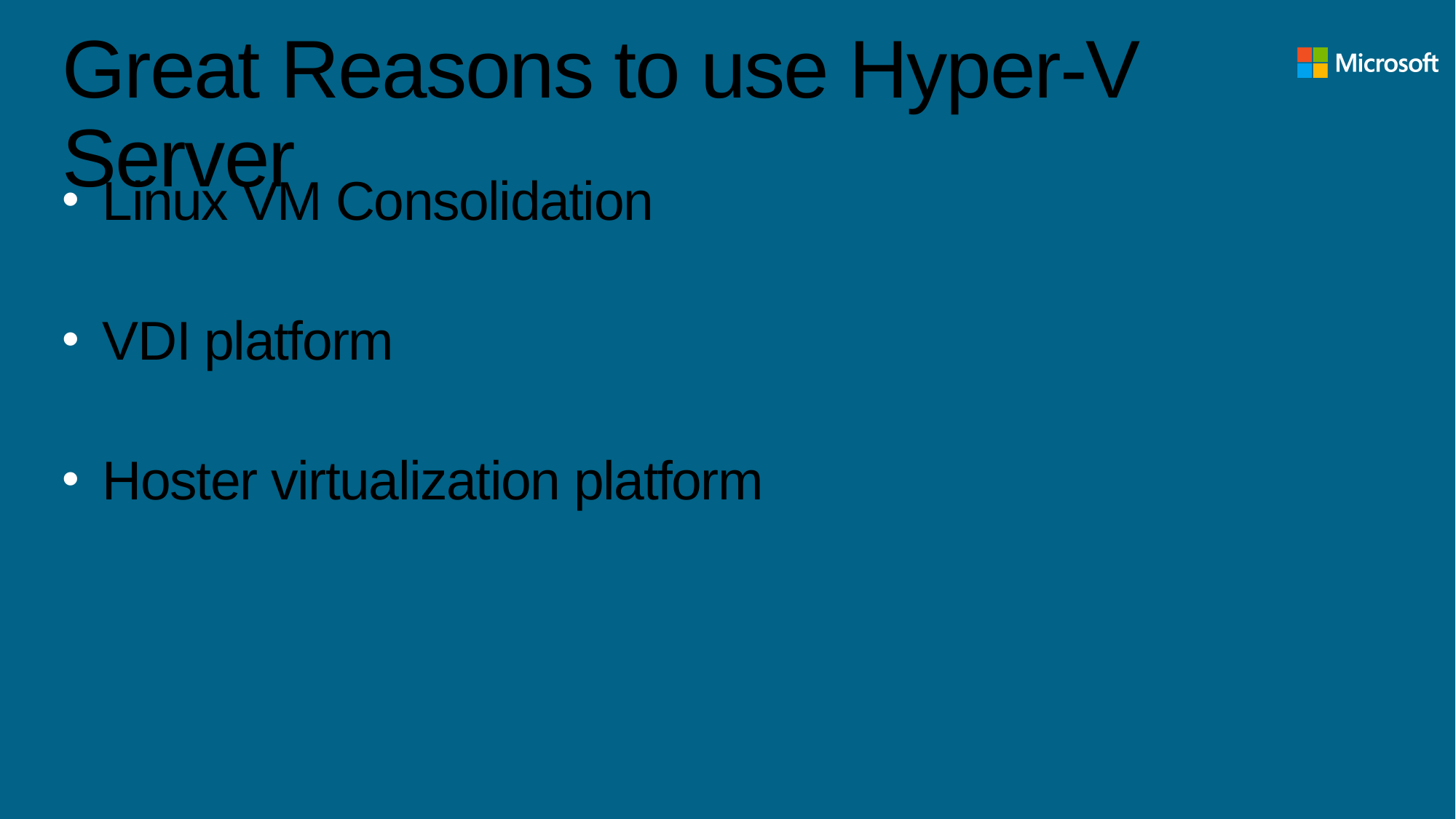

# Great Reasons to use Hyper-V Server
Linux VM Consolidation

VDI platform

Hoster virtualization platform